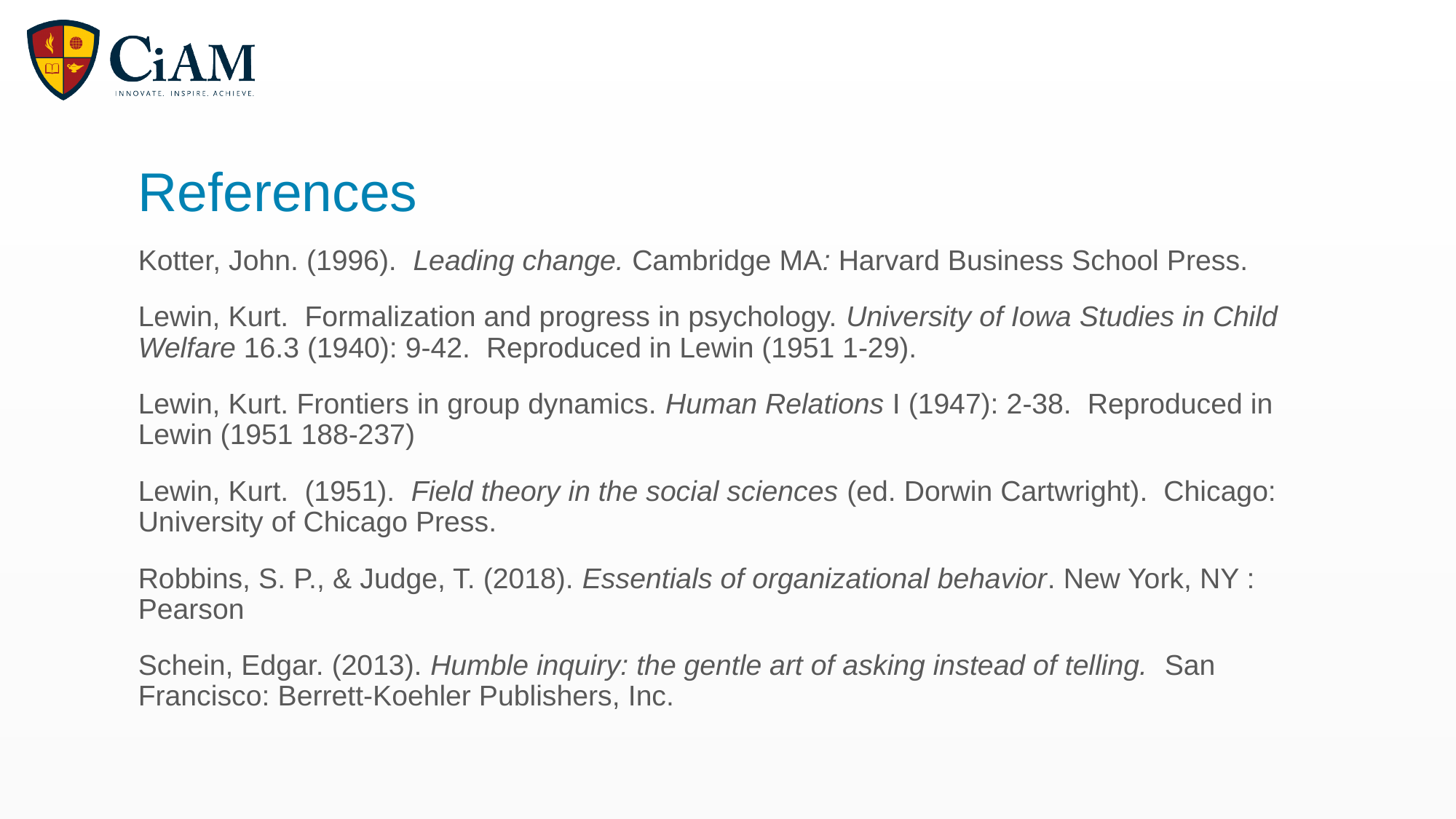

# References
Kotter, John. (1996).  Leading change. Cambridge MA: Harvard Business School Press.
Lewin, Kurt.  Formalization and progress in psychology. University of Iowa Studies in Child Welfare 16.3 (1940): 9-42.  Reproduced in Lewin (1951 1-29).
Lewin, Kurt. Frontiers in group dynamics. Human Relations I (1947): 2-38.  Reproduced in Lewin (1951 188-237)
Lewin, Kurt.  (1951).  Field theory in the social sciences (ed. Dorwin Cartwright).  Chicago:  University of Chicago Press.
Robbins, S. P., & Judge, T. (2018). Essentials of organizational behavior. New York, NY : Pearson
Schein, Edgar. (2013). Humble inquiry: the gentle art of asking instead of telling.  San Francisco: Berrett-Koehler Publishers, Inc.